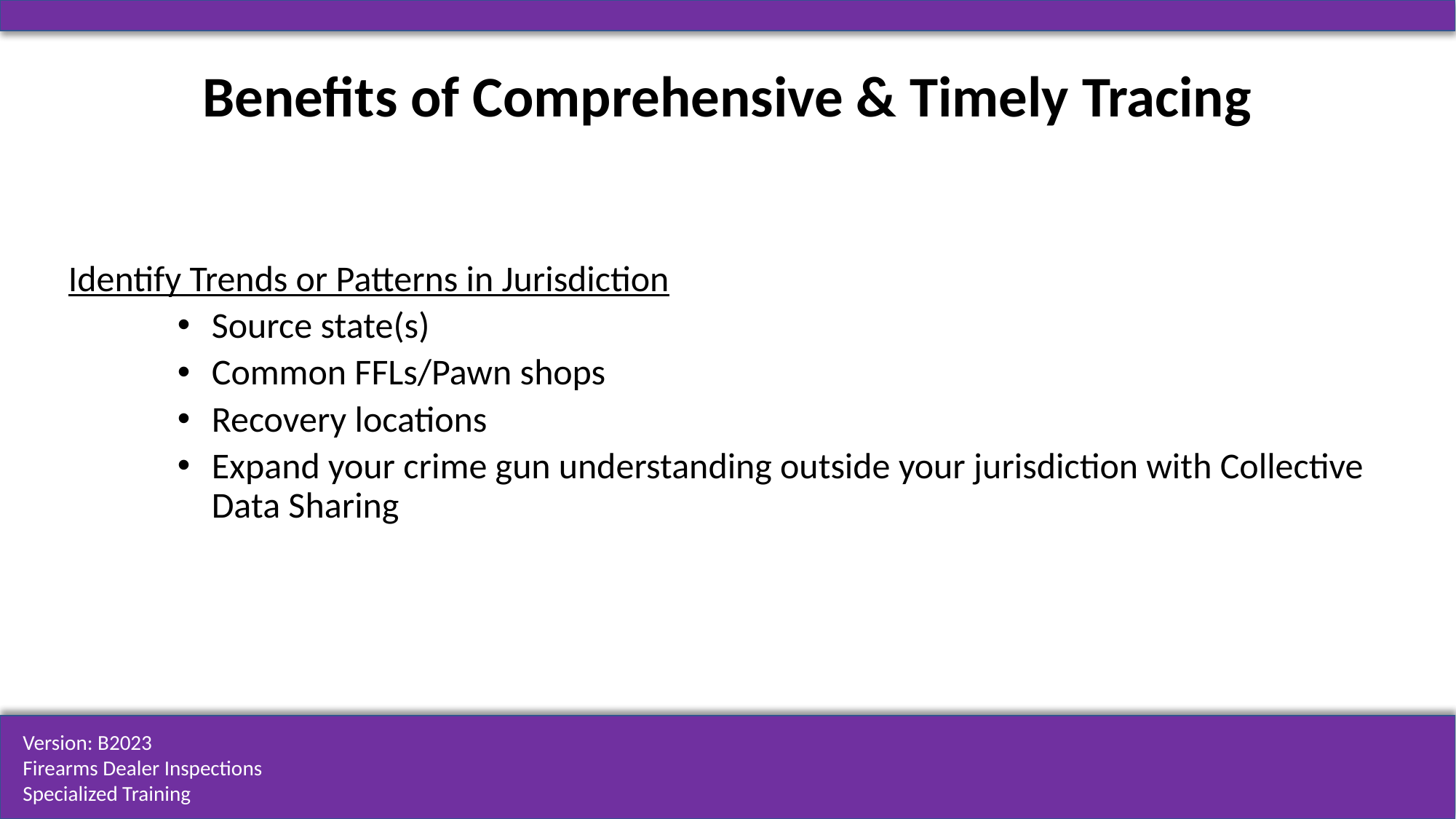

Benefits of Comprehensive & Timely Tracing

Identify Trends or Patterns in Jurisdiction
Source state(s)
Common FFLs/Pawn shops
Recovery locations
Expand your crime gun understanding outside your jurisdiction with Collective Data Sharing